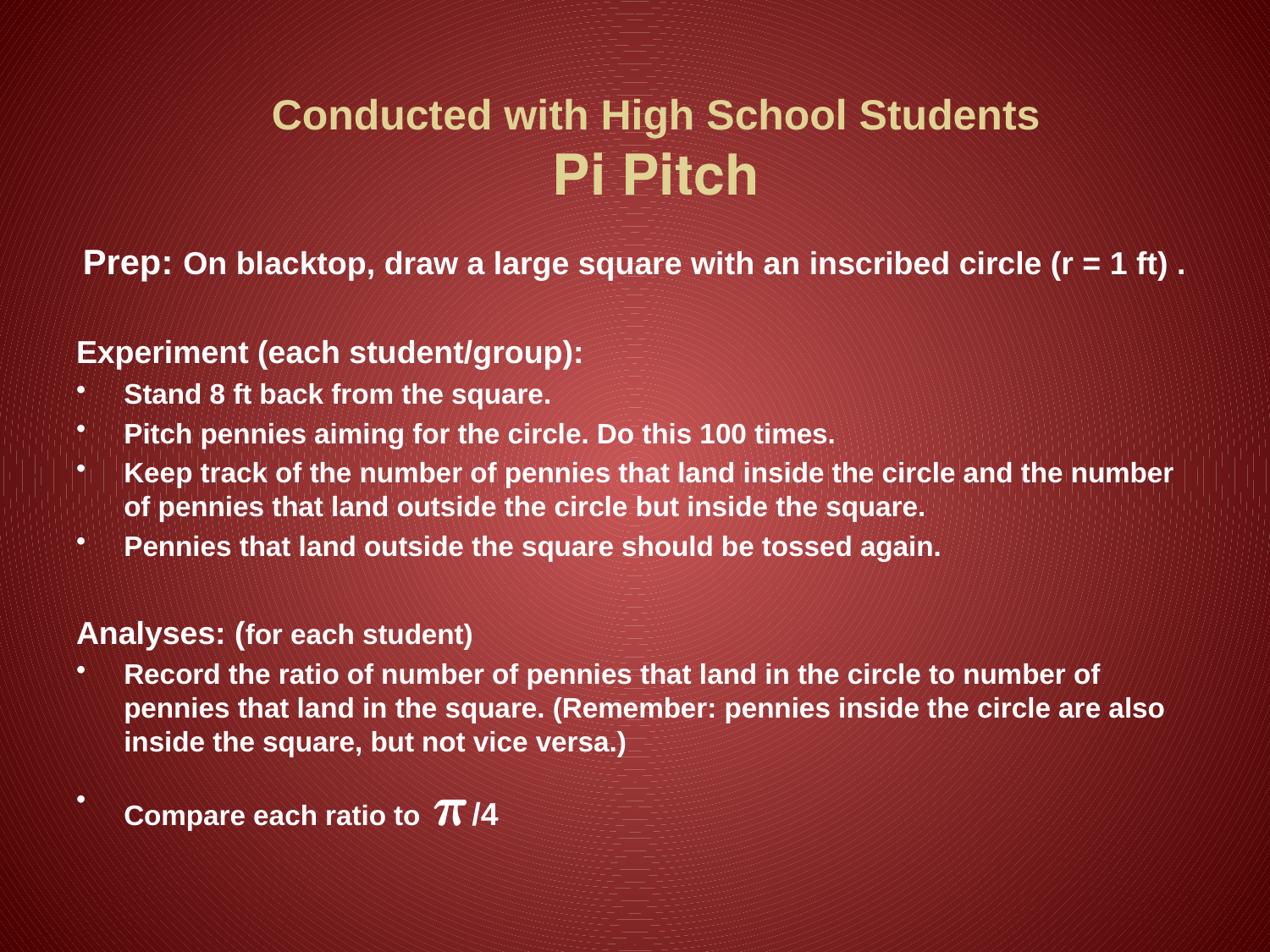

# Conducted with High School Students Pi Pitch
Prep: On blacktop, draw a large square with an inscribed circle (r = 1 ft) .

Experiment (each student/group):
Stand 8 ft back from the square.
Pitch pennies aiming for the circle. Do this 100 times.
Keep track of the number of pennies that land inside the circle and the number of pennies that land outside the circle but inside the square.
Pennies that land outside the square should be tossed again.

Analyses: (for each student)
Record the ratio of number of pennies that land in the circle to number of pennies that land in the square. (Remember: pennies inside the circle are also inside the square, but not vice versa.)
Compare each ratio to 𝝅 /4